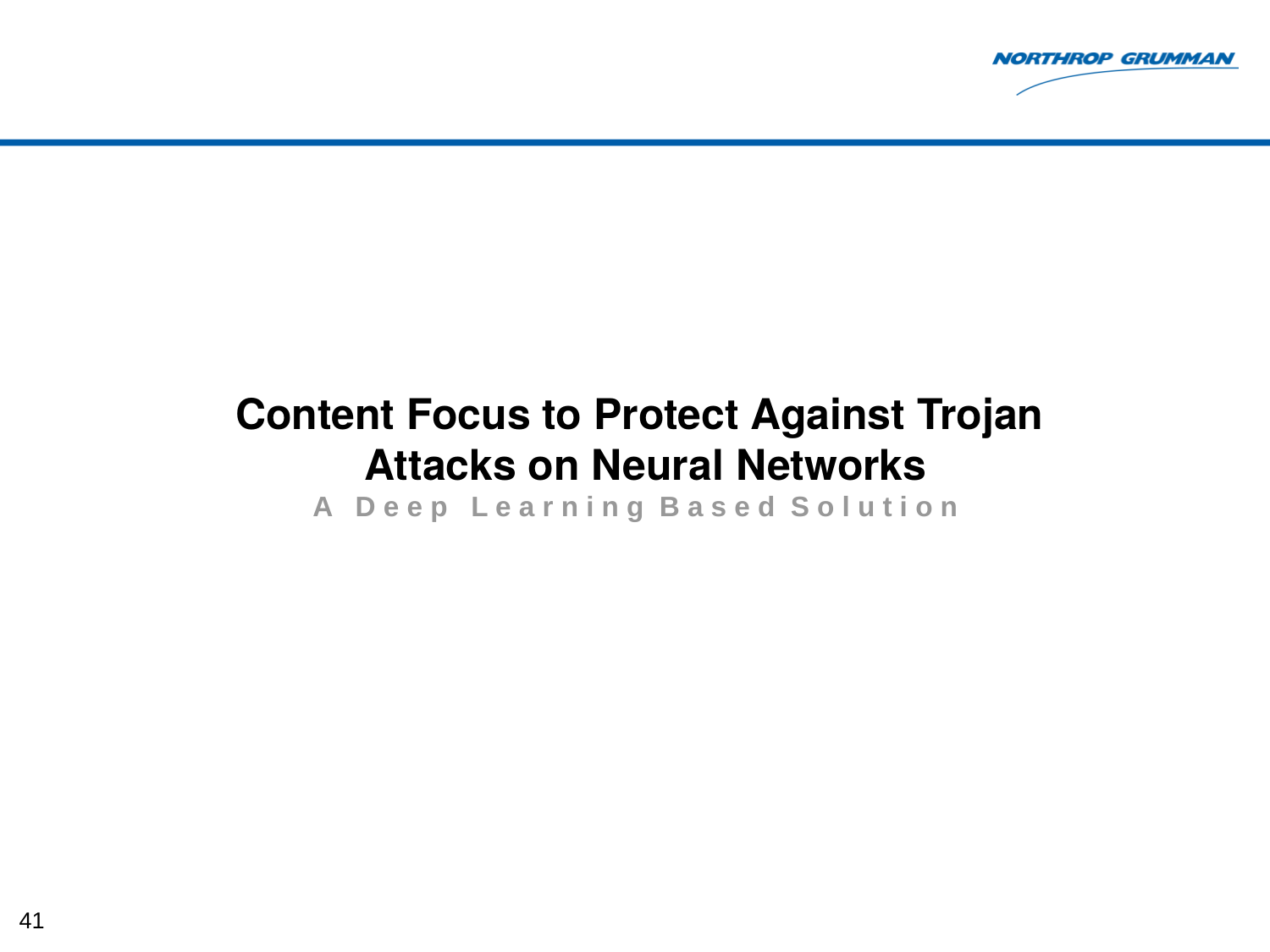

Content Focus to Protect Against Trojan
 Attacks on Neural Networks
A   D e e p   L e a r n i n g  B a s e d  S o l u t i o n
41